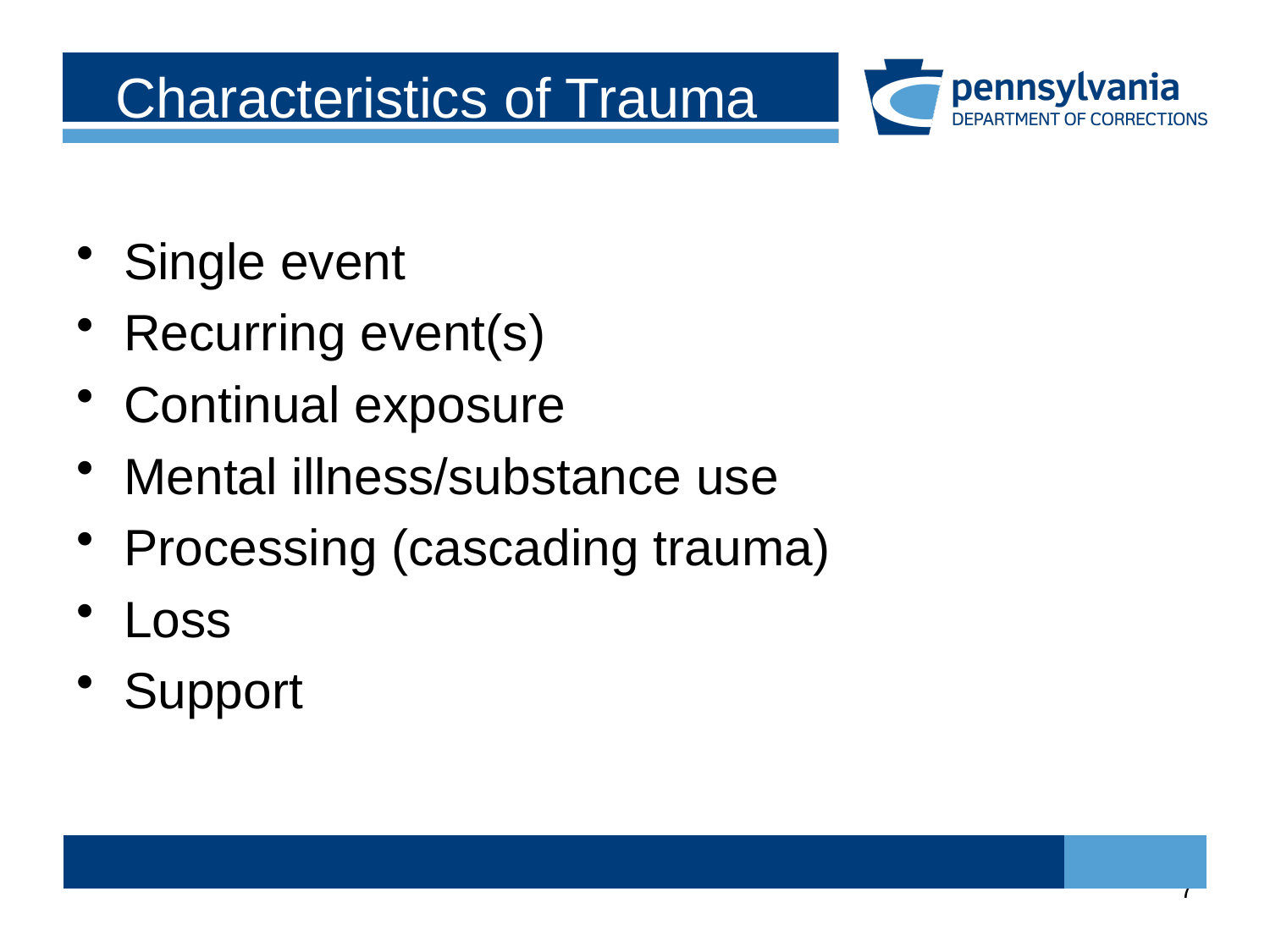

# Characteristics of Trauma
Single event
Recurring event(s)
Continual exposure
Mental illness/substance use
Processing (cascading trauma)
Loss
Support
7